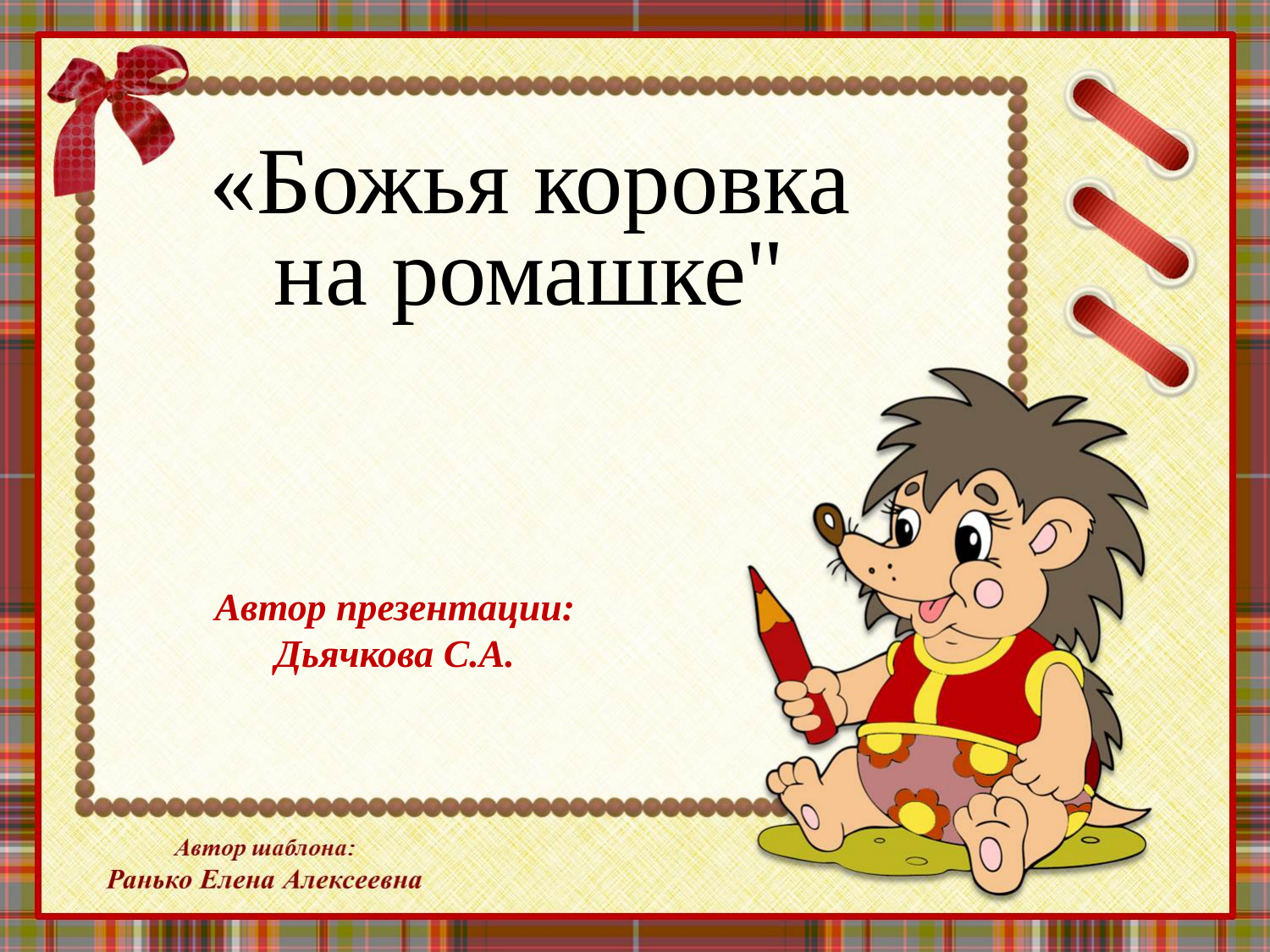

«Божья коровка на ромашке"

Автор презентации: Дьячкова С.А.